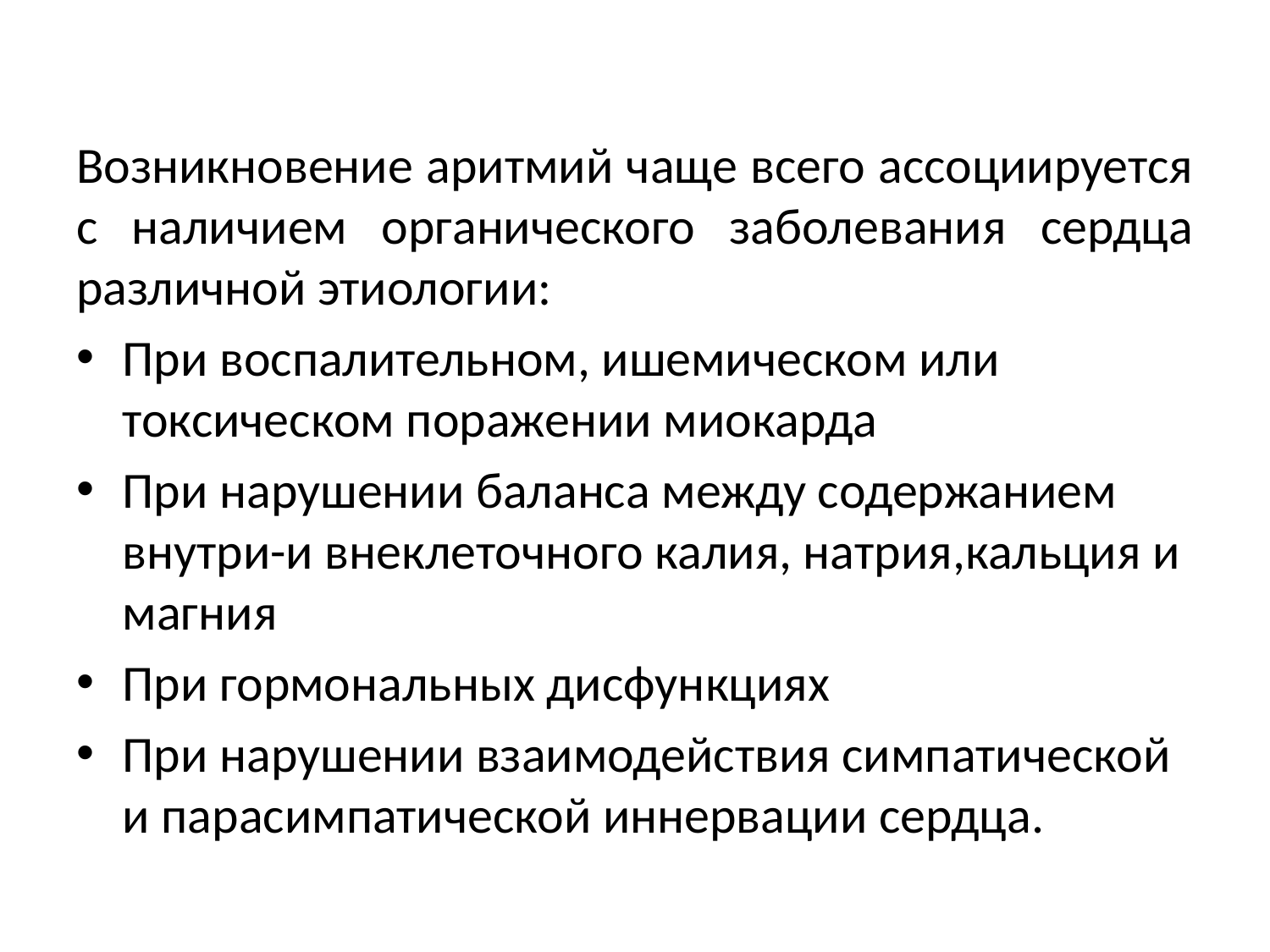

#
Возникновение аритмий чаще всего ассоциируется с наличием органического заболевания сердца различной этиологии:
При воспалительном, ишемическом или токсическом поражении миокарда
При нарушении баланса между содержанием внутри-и внеклеточного калия, натрия,кальция и магния
При гормональных дисфункциях
При нарушении взаимодействия симпатической и парасимпатической иннервации сердца.